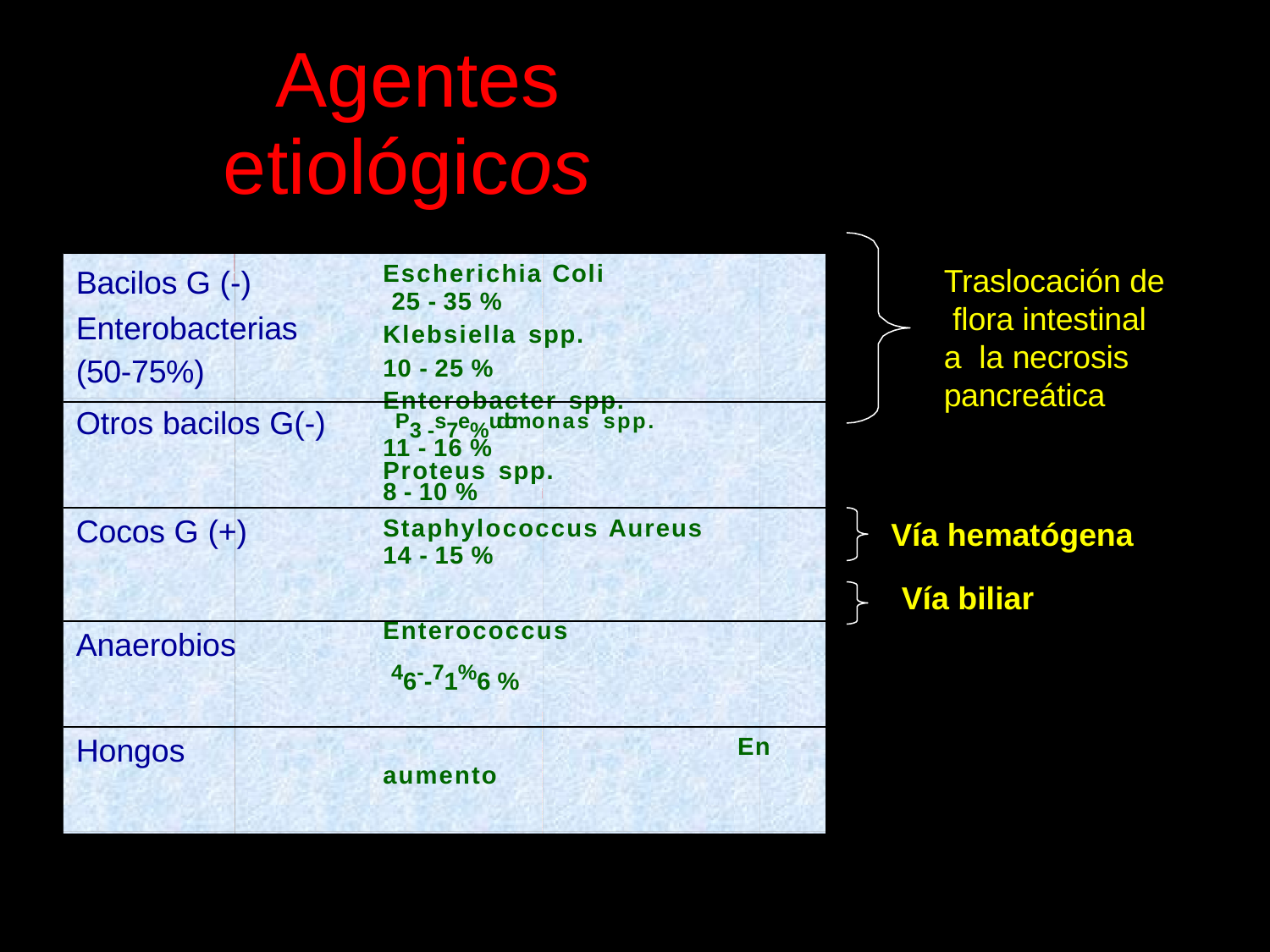

# Agentes  etiológicos

| Bacilos G (-) Enterobacterias | Escherichia Coli 25 - 35 % Klebsiella spp. |  |
| --- | --- | --- |
| (50-75%) | 10 - 25 % |  |
| Enterobacter spp. Otros bacilos G(-) P3 -s7e%udom onas spp. 11 - 16 % Proteus spp. 8 - 10 % |  |  |
| Cocos G (+) | Staphylococcus Aureus 14 - 15 % |  |
| Anaerobios | Enterococcus 46--71%6 % |  |
| Hongos | aumento | En |

Traslocación de  flora intestinal a  la necrosis  pancreática

Vía hematógena
Vía biliar